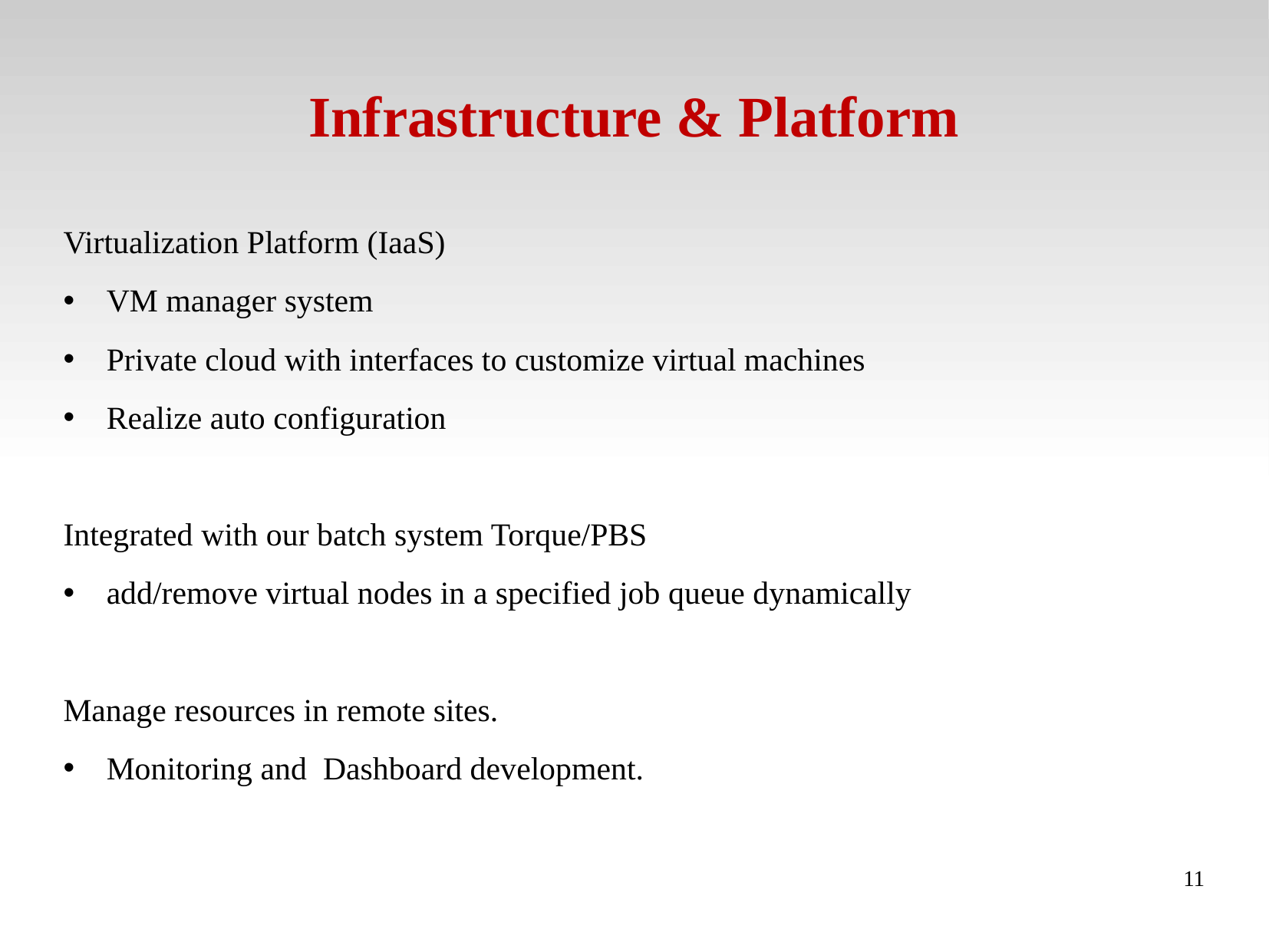

# Infrastructure & Platform
Virtualization Platform (IaaS)
VM manager system
Private cloud with interfaces to customize virtual machines
Realize auto configuration

Integrated with our batch system Torque/PBS
add/remove virtual nodes in a specified job queue dynamically

Manage resources in remote sites.
Monitoring and  Dashboard development.

11